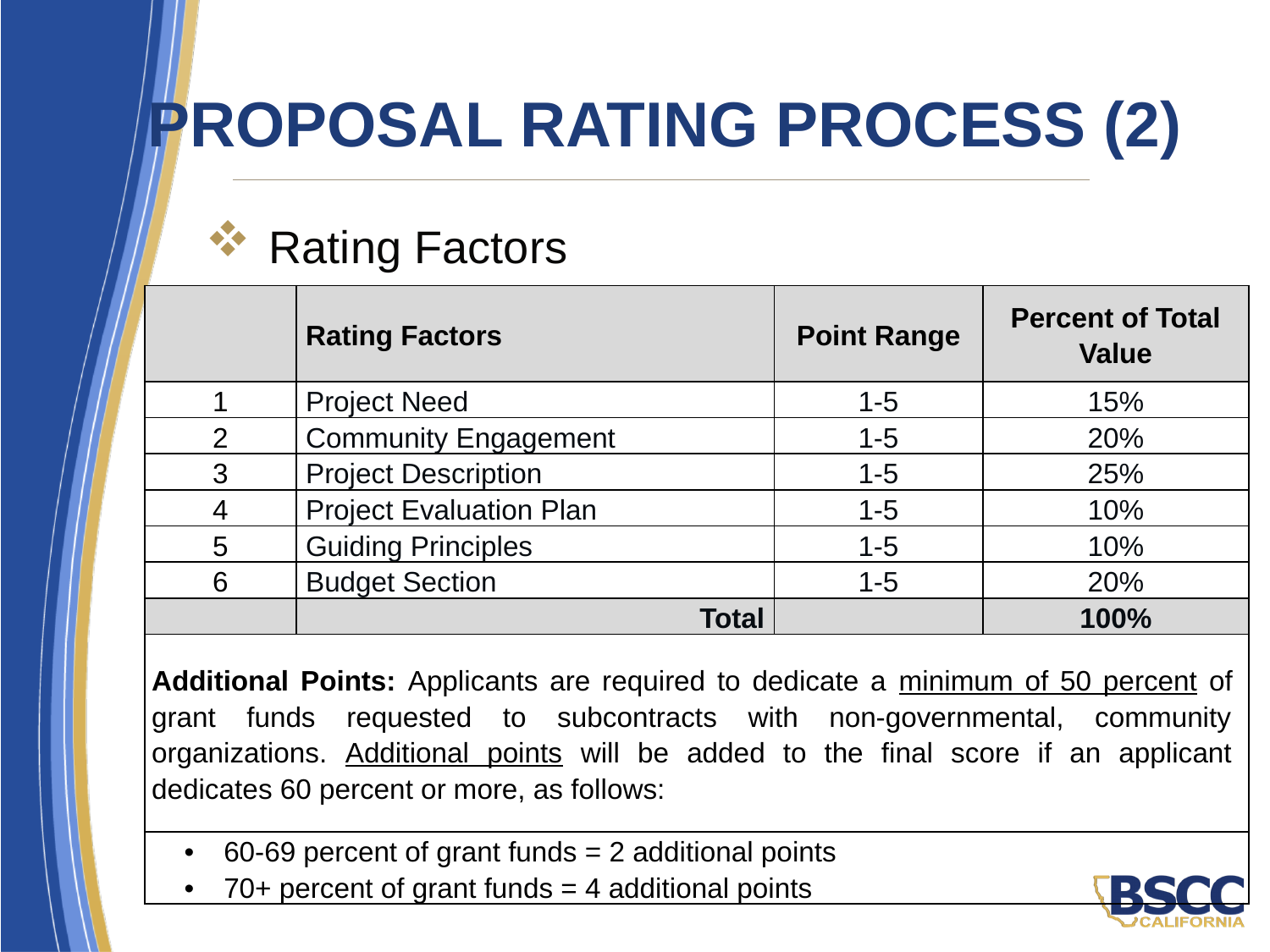

# Proposal Rating Process (2)
Rating Factors

|  | Rating Factors | Point Range | Percent of Total Value |
| --- | --- | --- | --- |
| 1 | Project Need | 1-5 | 15% |
| 2 | Community Engagement | 1-5 | 20% |
| 3 | Project Description | 1-5 | 25% |
| 4 | Project Evaluation Plan | 1-5 | 10% |
| 5 | Guiding Principles | 1-5 | 10% |
| 6 | Budget Section | 1-5 | 20% |
|  | Total |  | 100% |
| Additional Points: Applicants are required to dedicate a minimum of 50 percent of grant funds requested to subcontracts with non-governmental, community organizations. Additional points will be added to the final score if an applicant dedicates 60 percent or more, as follows: |  |  |  |
| 60-69 percent of grant funds = 2 additional points 70+ percent of grant funds = 4 additional points |  |  |  |